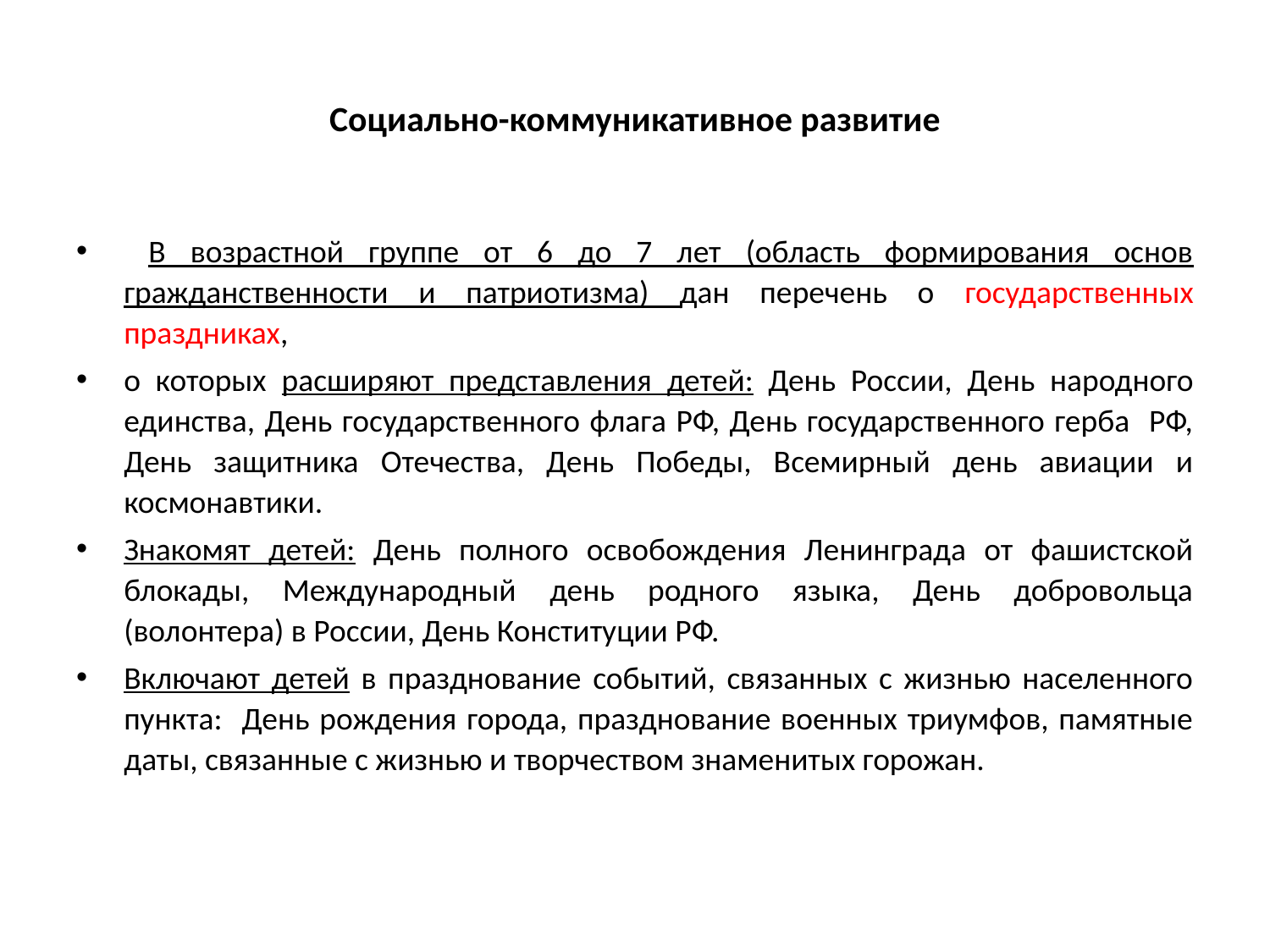

# Социально-коммуникативное развитие
 В возрастной группе от 6 до 7 лет (область формирования основ гражданственности и патриотизма) дан перечень о государственных праздниках,
о которых расширяют представления детей: День России, День народного единства, День государственного флага РФ, День государственного герба  РФ, День защитника Отечества, День Победы, Всемирный день авиации и космонавтики.
Знакомят детей: День полного освобождения Ленинграда от фашистской блокады, Международный день родного языка, День добровольца (волонтера) в России, День Конституции РФ.
Включают детей в празднование событий, связанных с жизнью населенного пункта:  День рождения города, празднование военных триумфов, памятные даты, связанные с жизнью и творчеством знаменитых горожан.